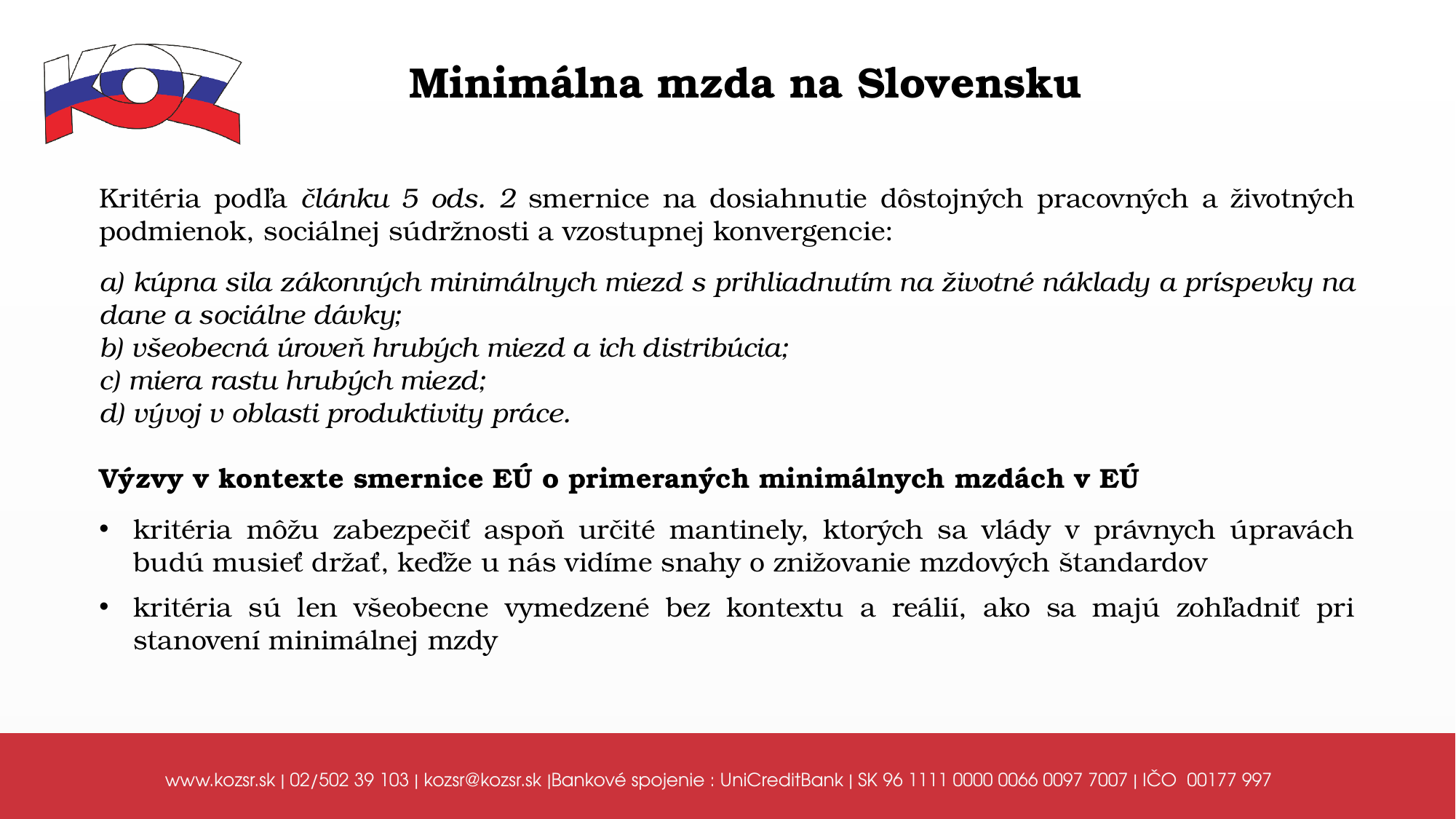

Minimálna mzda na Slovensku
Kritéria podľa článku 5 ods. 2 smernice na dosiahnutie dôstojných pracovných a životných podmienok, sociálnej súdržnosti a vzostupnej konvergencie:
a) kúpna sila zákonných minimálnych miezd s prihliadnutím na životné náklady a príspevky na dane a sociálne dávky;
b) všeobecná úroveň hrubých miezd a ich distribúcia;
c) miera rastu hrubých miezd;
d) vývoj v oblasti produktivity práce.

Výzvy v kontexte smernice EÚ o primeraných minimálnych mzdách v EÚ
kritéria môžu zabezpečiť aspoň určité mantinely, ktorých sa vlády v právnych úpravách budú musieť držať, keďže u nás vidíme snahy o znižovanie mzdových štandardov
kritéria sú len všeobecne vymedzené bez kontextu a reálií, ako sa majú zohľadniť pri stanovení minimálnej mzdy